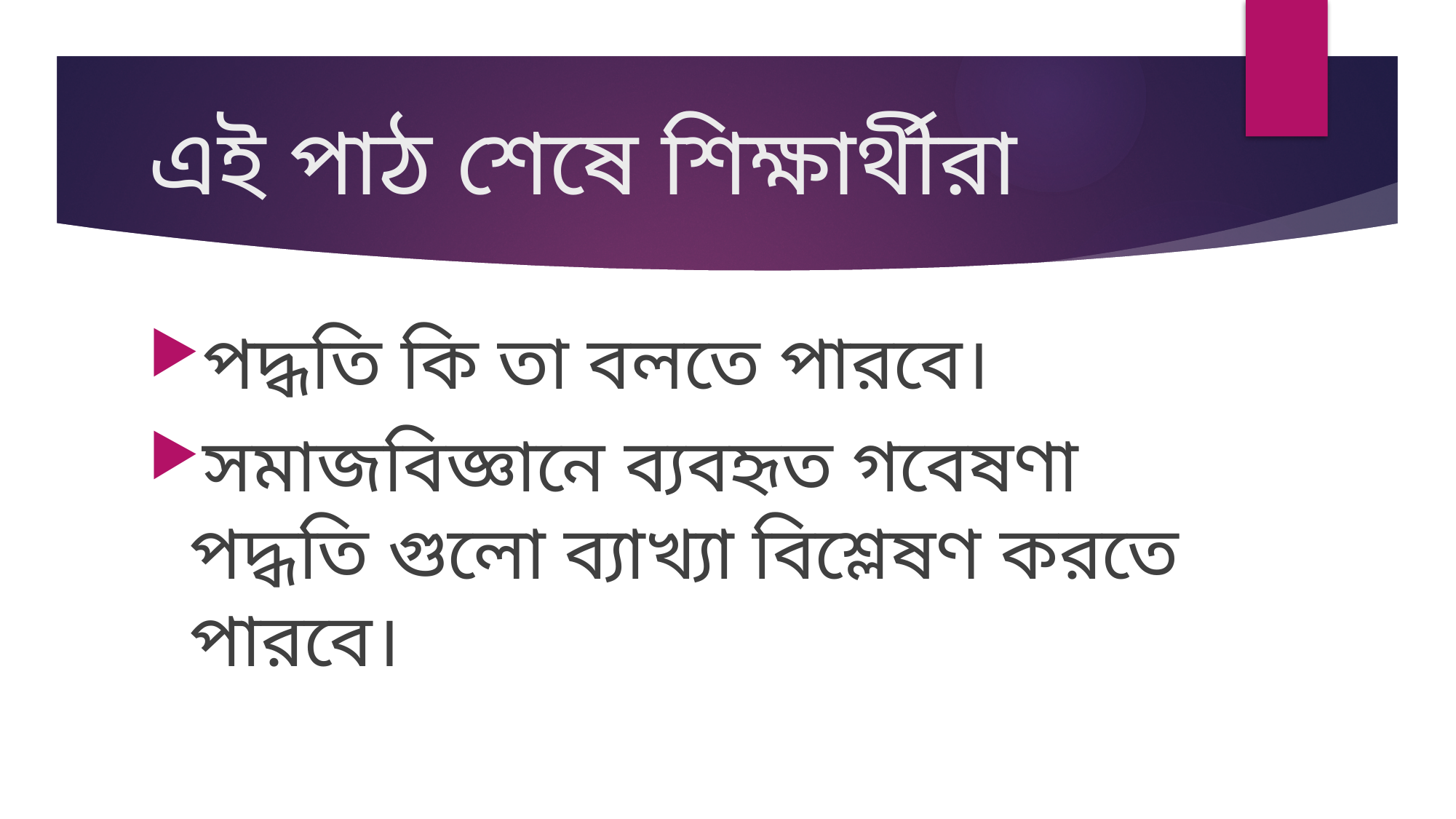

# এই পাঠ শেষে শিক্ষার্থীরা
পদ্ধতি কি তা বলতে পারবে।
সমাজবিজ্ঞানে ব্যবহৃত গবেষণা পদ্ধতি গুলো ব্যাখ্যা বিশ্লেষণ করতে পারবে।